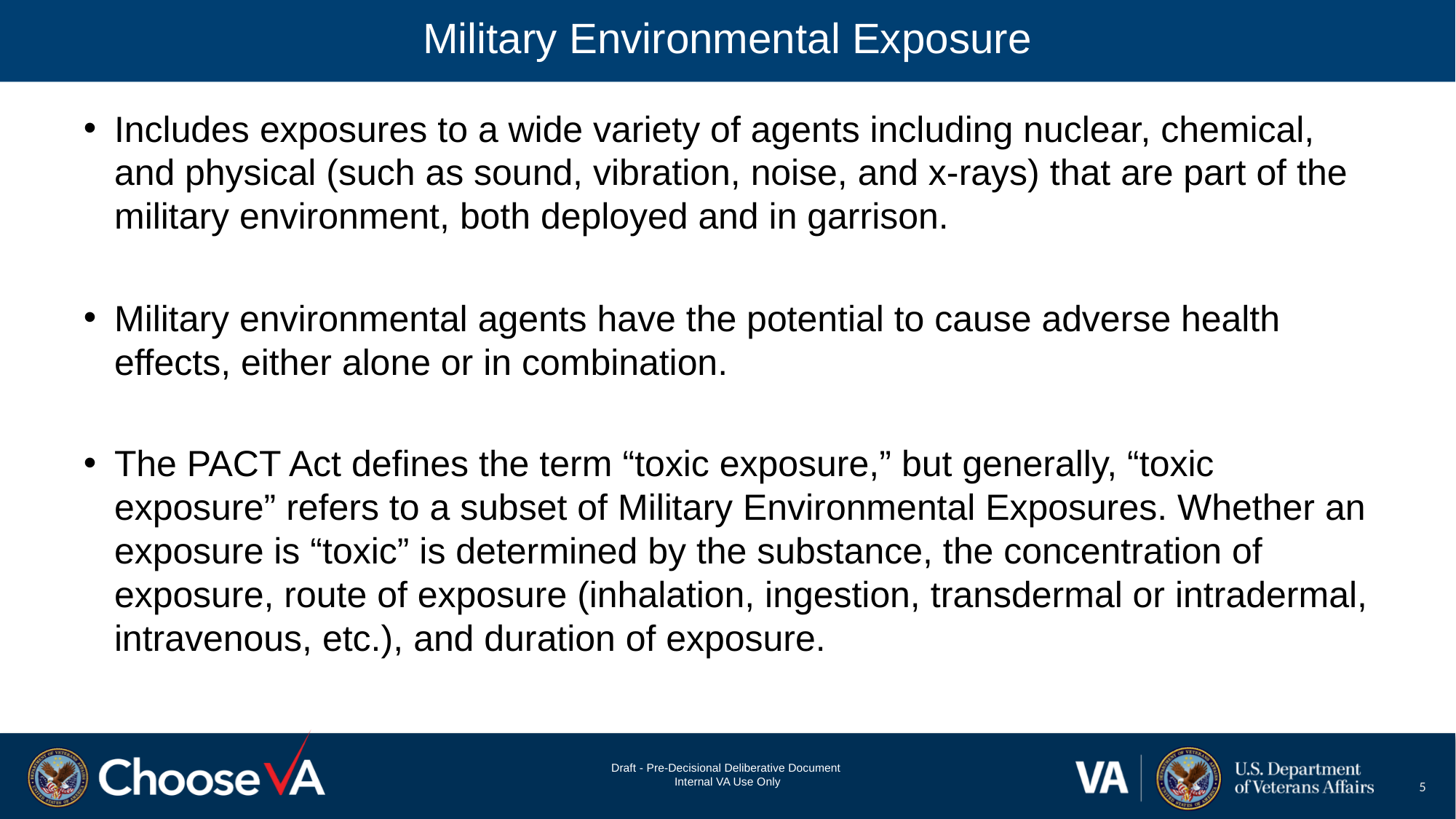

# Military Environmental Exposure
Includes exposures to a wide variety of agents including nuclear, chemical, and physical (such as sound, vibration, noise, and x-rays) that are part of the military environment, both deployed and in garrison.

Military environmental agents have the potential to cause adverse health effects, either alone or in combination.

The PACT Act defines the term “toxic exposure,” but generally, “toxic exposure” refers to a subset of Military Environmental Exposures. Whether an exposure is “toxic” is determined by the substance, the concentration of exposure, route of exposure (inhalation, ingestion, transdermal or intradermal, intravenous, etc.), and duration of exposure.

5